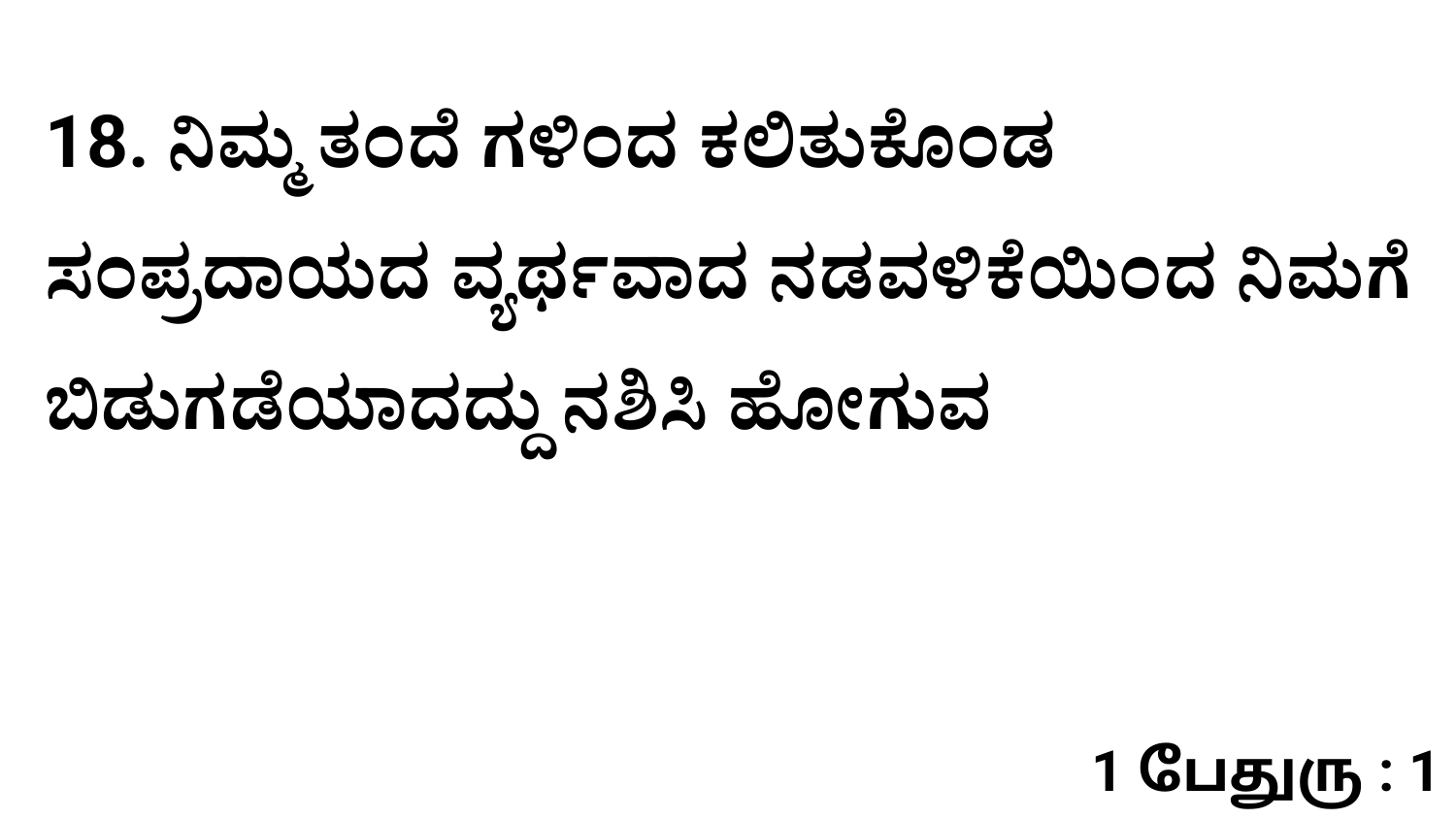

18. ನಿಮ್ಮ ತಂದೆ ಗಳಿಂದ ಕಲಿತುಕೊಂಡ ಸಂಪ್ರದಾಯದ ವ್ಯರ್ಥವಾದ ನಡವಳಿಕೆಯಿಂದ ನಿಮಗೆ ಬಿಡುಗಡೆಯಾದದ್ದು ನಶಿಸಿ ಹೋಗುವ
1 பேதுரு : 1